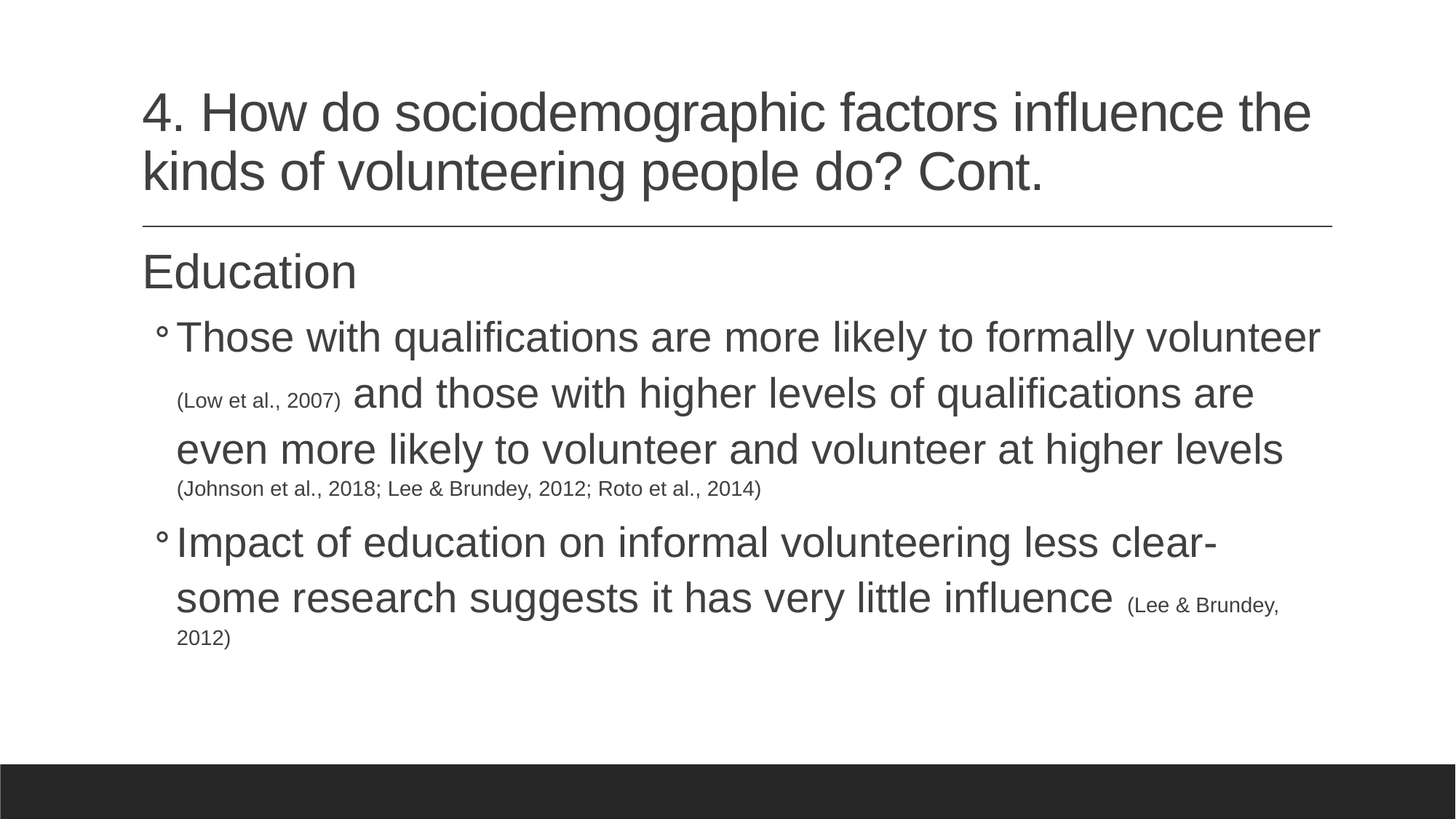

# 4. How do sociodemographic factors influence the kinds of volunteering people do? Cont.
Education
Those with qualifications are more likely to formally volunteer (Low et al., 2007) and those with higher levels of qualifications are even more likely to volunteer and volunteer at higher levels (Johnson et al., 2018; Lee & Brundey, 2012; Roto et al., 2014)
Impact of education on informal volunteering less clear- some research suggests it has very little influence (Lee & Brundey, 2012)